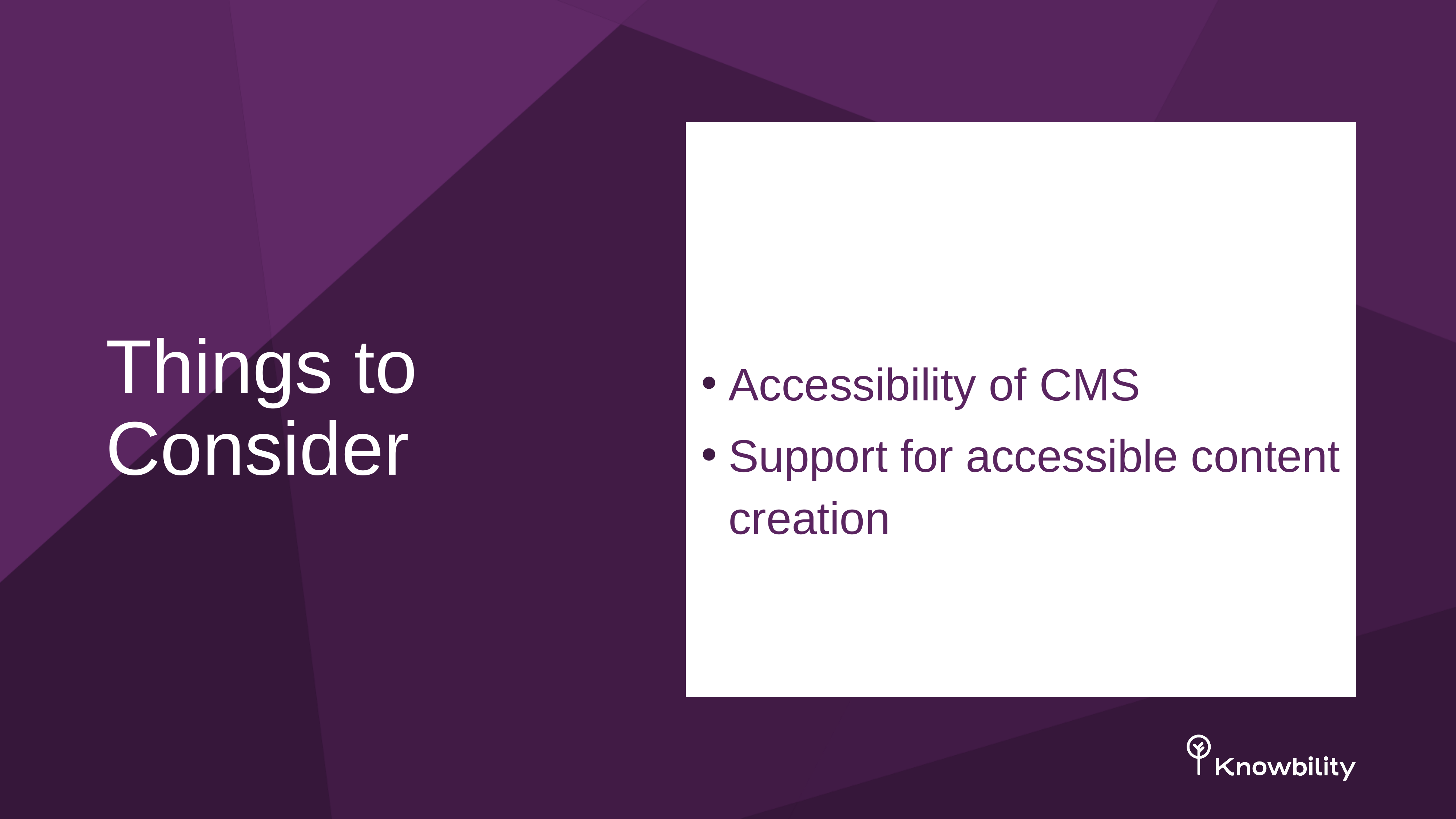

# Things to Consider

Accessibility of CMS
Support for accessible content creation